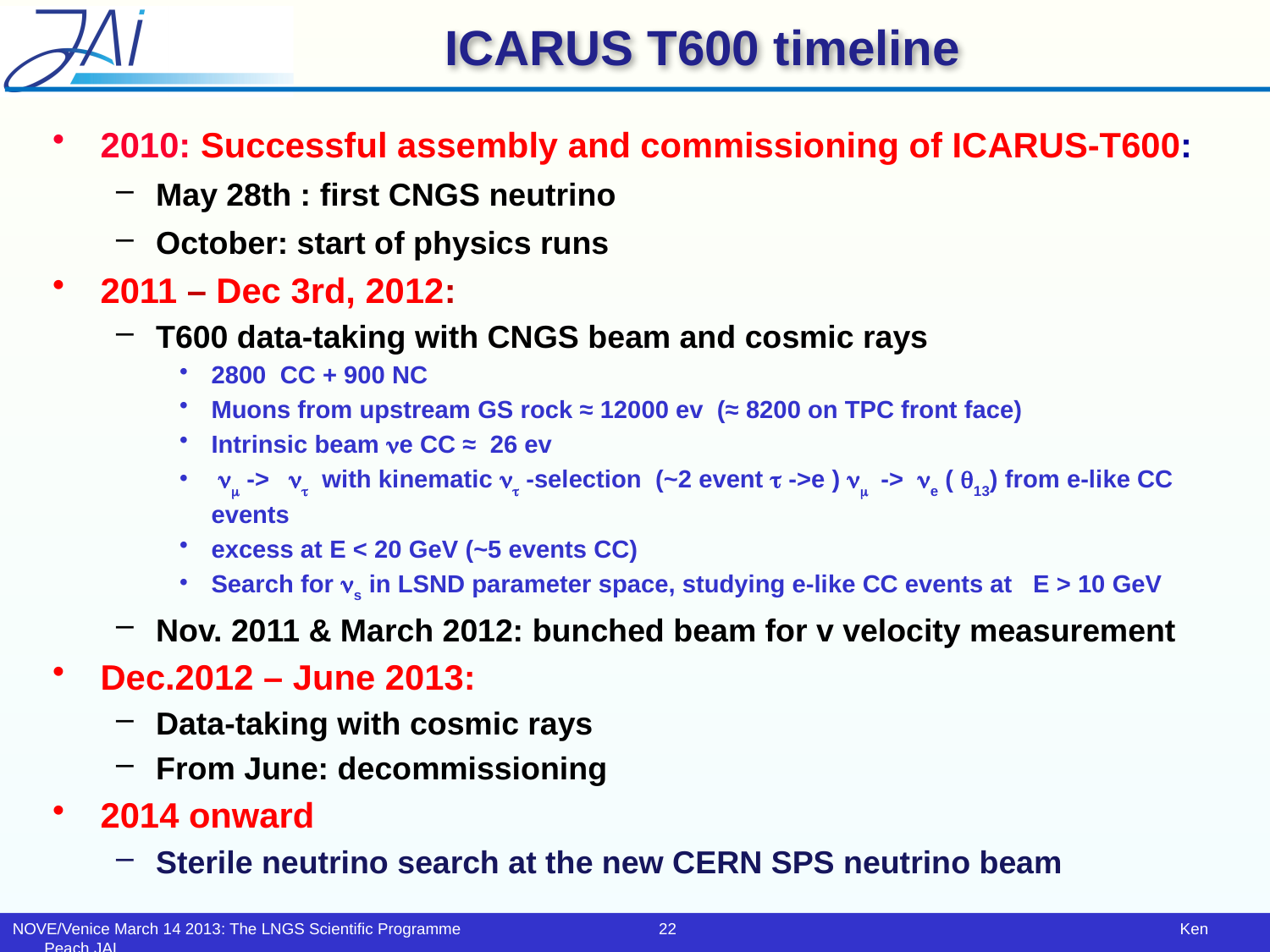

# ICARUS T600 timeline
2010: Successful assembly and commissioning of ICARUS-T600:
May 28th : first CNGS neutrino
October: start of physics runs
2011 – Dec 3rd, 2012:
T600 data-taking with CNGS beam and cosmic rays
2800  CC + 900 NC
Muons from upstream GS rock ≈ 12000 ev  (≈ 8200 on TPC front face)
Intrinsic beam νe CC ≈  26 ev
 νμ ->  ντ  with kinematic ντ -selection  (~2 event τ ->e ) νμ ->  νe ( θ13) from e-like CC events
excess at E < 20 GeV (~5 events CC)
Search for νs in LSND parameter space, studying e-like CC events at   E > 10 GeV
Nov. 2011 & March 2012: bunched beam for v velocity measurement
Dec.2012 – June 2013:
Data-taking with cosmic rays
From June: decommissioning
2014 onward
Sterile neutrino search at the new CERN SPS neutrino beam